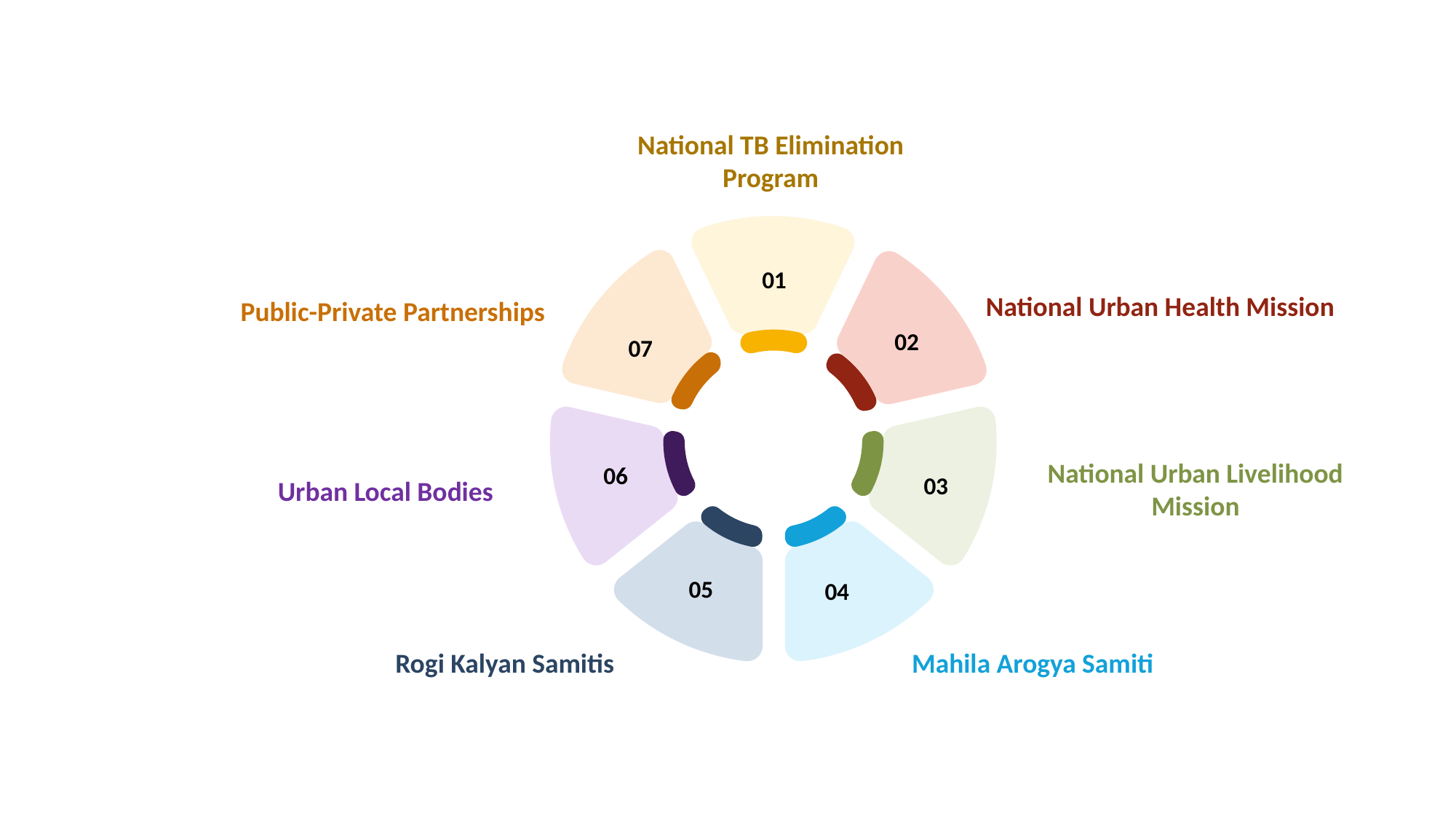

### Chart

| Category |
|---|
National TB Elimination Program

02

National Urban Health Mission
Public-Private Partnerships
National Urban Livelihood Mission
Urban Local Bodies
Rogi Kalyan Samitis
Mahila Arogya Samiti
01
02
07
06
03
05
04